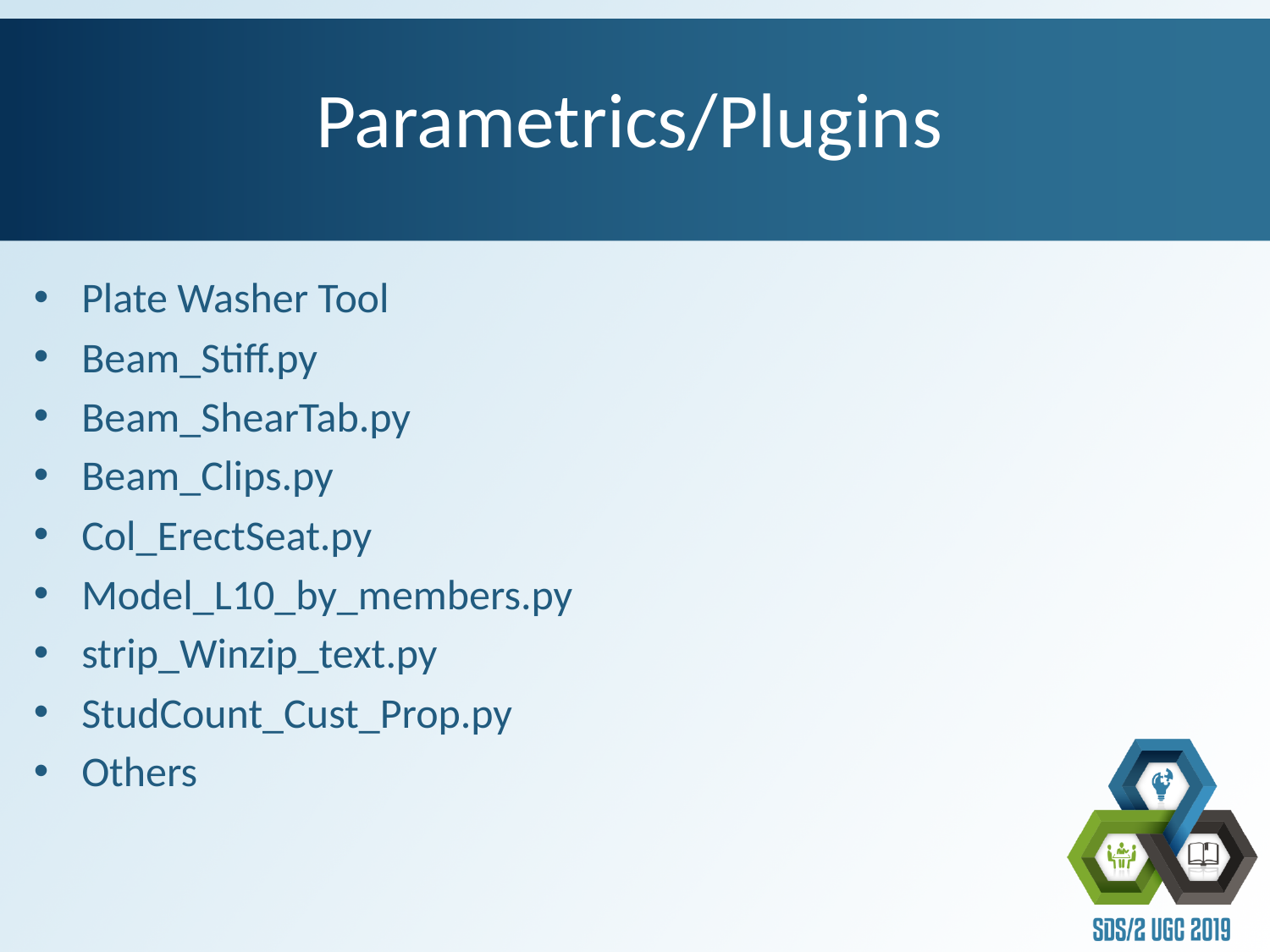

# Parametrics/Plugins
Plate Washer Tool
Beam_Stiff.py
Beam_ShearTab.py
Beam_Clips.py
Col_ErectSeat.py
Model_L10_by_members.py
strip_Winzip_text.py
StudCount_Cust_Prop.py
Others